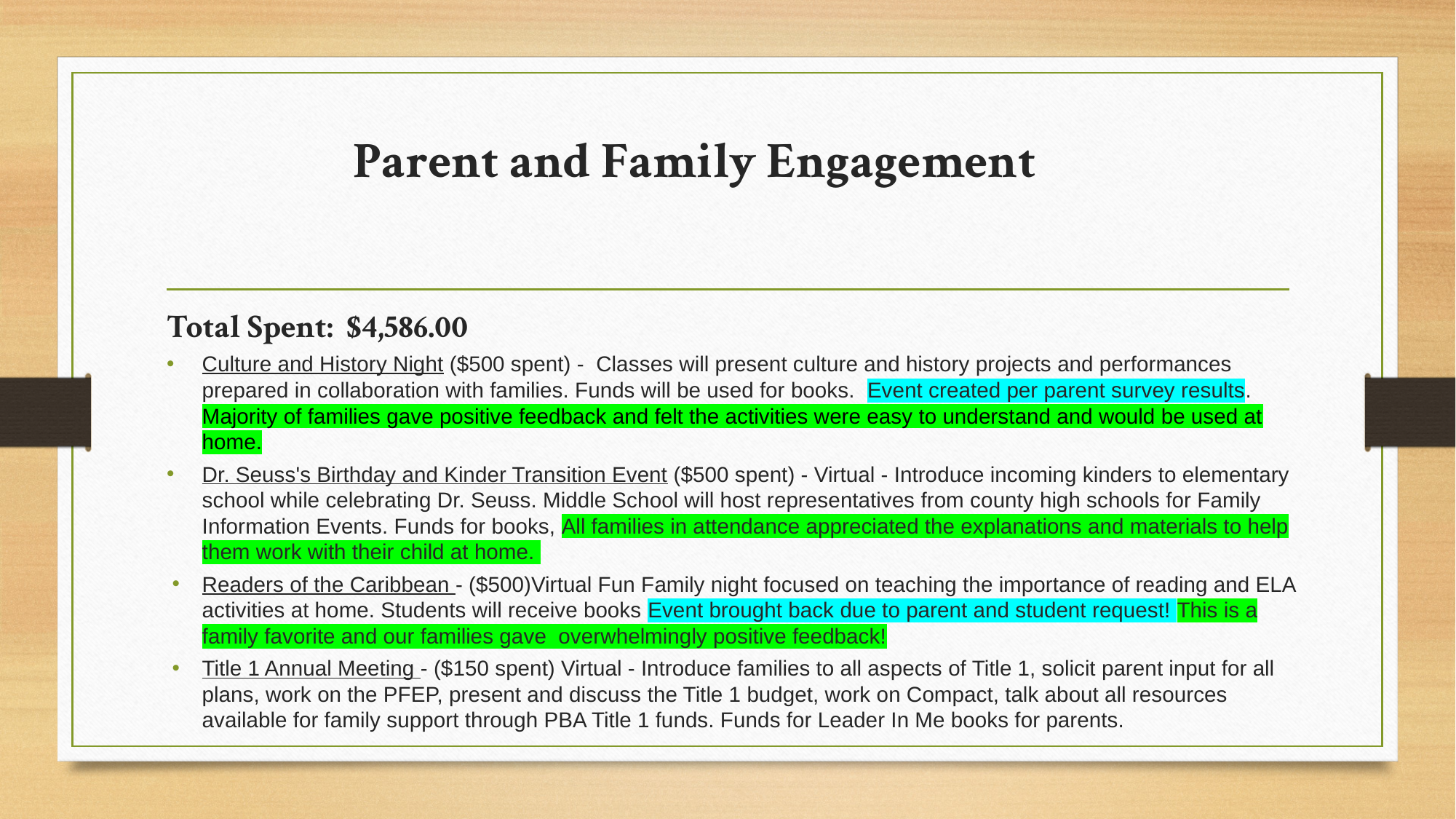

# Parent and Family Engagement
Total Spent:  $4,586.00
Culture and History Night ($500 spent) -  Classes will present culture and history projects and performances prepared in collaboration with families. Funds will be used for books.  Event created per parent survey results.  Majority of families gave positive feedback and felt the activities were easy to understand and would be used at home.
Dr. Seuss's Birthday and Kinder Transition Event ($500 spent) - Virtual - Introduce incoming kinders to elementary school while celebrating Dr. Seuss. Middle School will host representatives from county high schools for Family Information Events. Funds for books, All families in attendance appreciated the explanations and materials to help them work with their child at home.
Readers of the Caribbean - ($500)Virtual Fun Family night focused on teaching the importance of reading and ELA activities at home. Students will receive books Event brought back due to parent and student request! This is a family favorite and our families gave  overwhelmingly positive feedback!
Title 1 Annual Meeting - ($150 spent) Virtual - Introduce families to all aspects of Title 1, solicit parent input for all plans, work on the PFEP, present and discuss the Title 1 budget, work on Compact, talk about all resources available for family support through PBA Title 1 funds. Funds for Leader In Me books for parents.